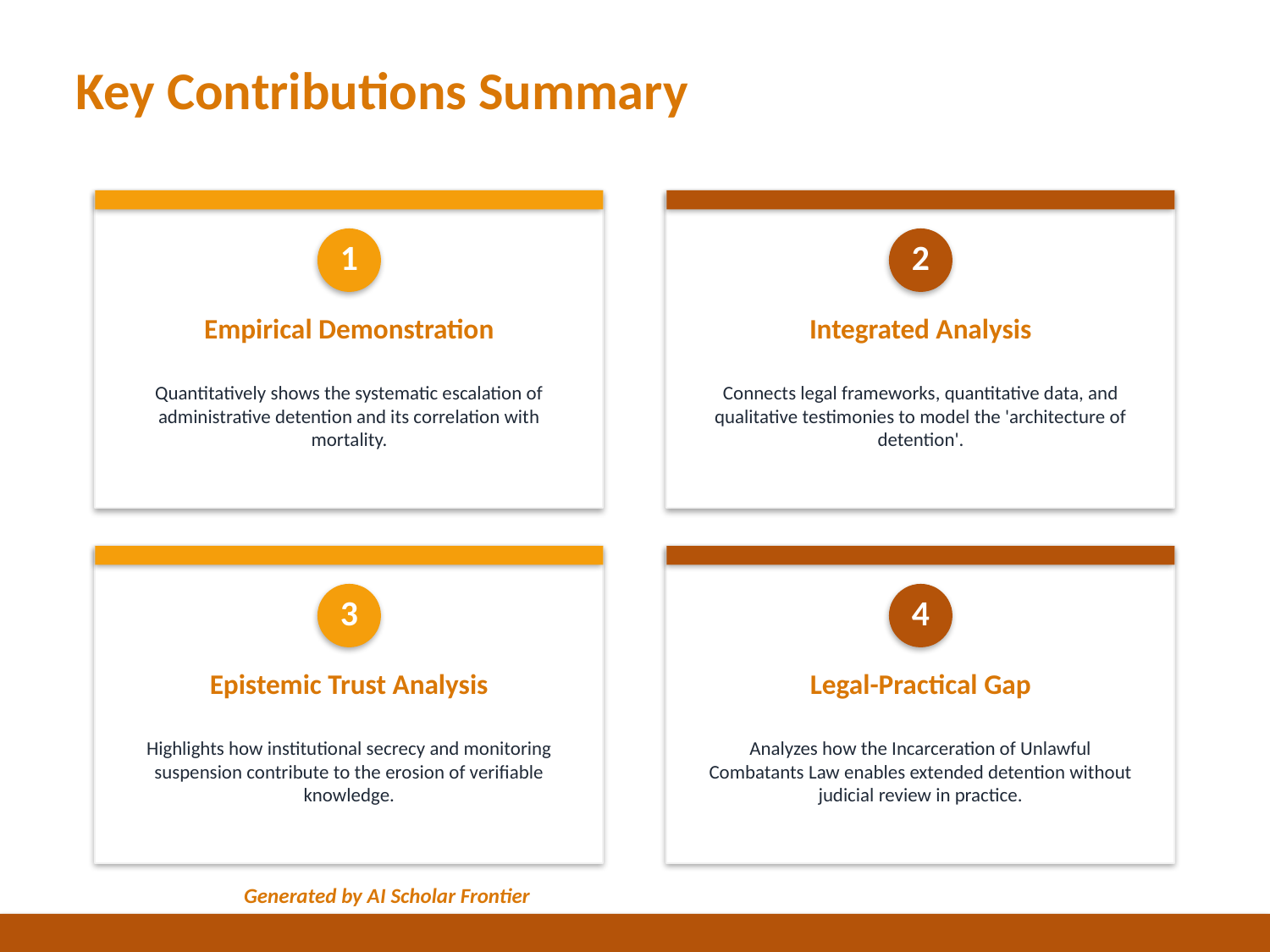

Key Contributions Summary

1

2
Empirical Demonstration
Integrated Analysis
Quantitatively shows the systematic escalation of administrative detention and its correlation with mortality.
Connects legal frameworks, quantitative data, and qualitative testimonies to model the 'architecture of detention'.

3

4
Epistemic Trust Analysis
Legal-Practical Gap
Highlights how institutional secrecy and monitoring suspension contribute to the erosion of verifiable knowledge.
Analyzes how the Incarceration of Unlawful Combatants Law enables extended detention without judicial review in practice.
Generated by AI Scholar Frontier